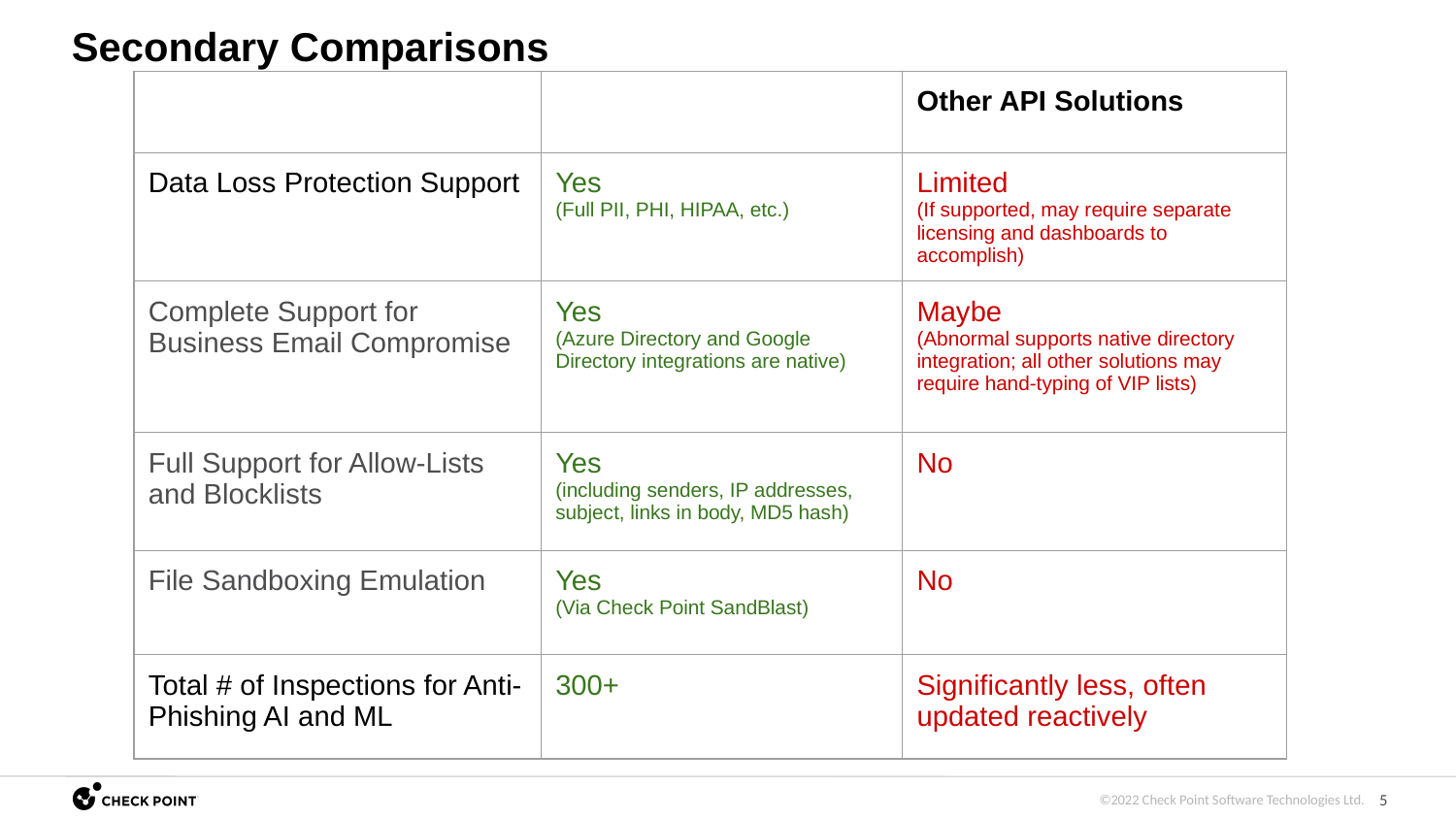

# Secondary Comparisons

|  |  | Other API Solutions |
| --- | --- | --- |
| Data Loss Protection Support | Yes (Full PII, PHI, HIPAA, etc.) | Limited (If supported, may require separate licensing and dashboards to accomplish) |
| Complete Support for Business Email Compromise | Yes (Azure Directory and Google Directory integrations are native) | Maybe (Abnormal supports native directory integration; all other solutions may require hand-typing of VIP lists) |
| Full Support for Allow-Lists and Blocklists | Yes (including senders, IP addresses, subject, links in body, MD5 hash) | No |
| File Sandboxing Emulation | Yes (Via Check Point SandBlast) | No |
| Total # of Inspections for Anti-Phishing AI and ML | 300+ | Significantly less, often updated reactively |